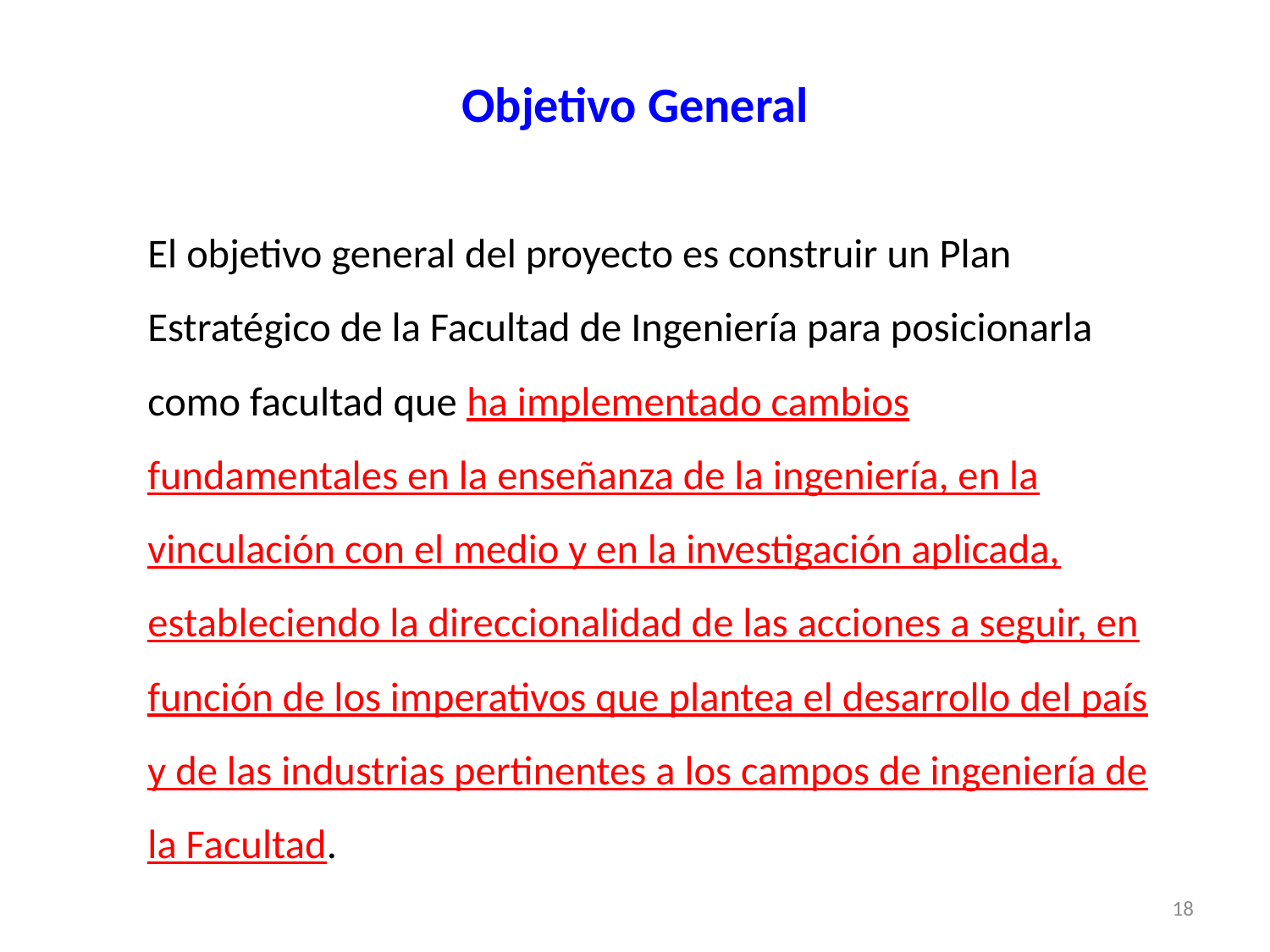

# Objetivo General
El objetivo general del proyecto es construir un Plan Estratégico de la Facultad de Ingeniería para posicionarla como facultad que ha implementado cambios fundamentales en la enseñanza de la ingeniería, en la vinculación con el medio y en la investigación aplicada, estableciendo la direccionalidad de las acciones a seguir, en función de los imperativos que plantea el desarrollo del país y de las industrias pertinentes a los campos de ingeniería de la Facultad.

18